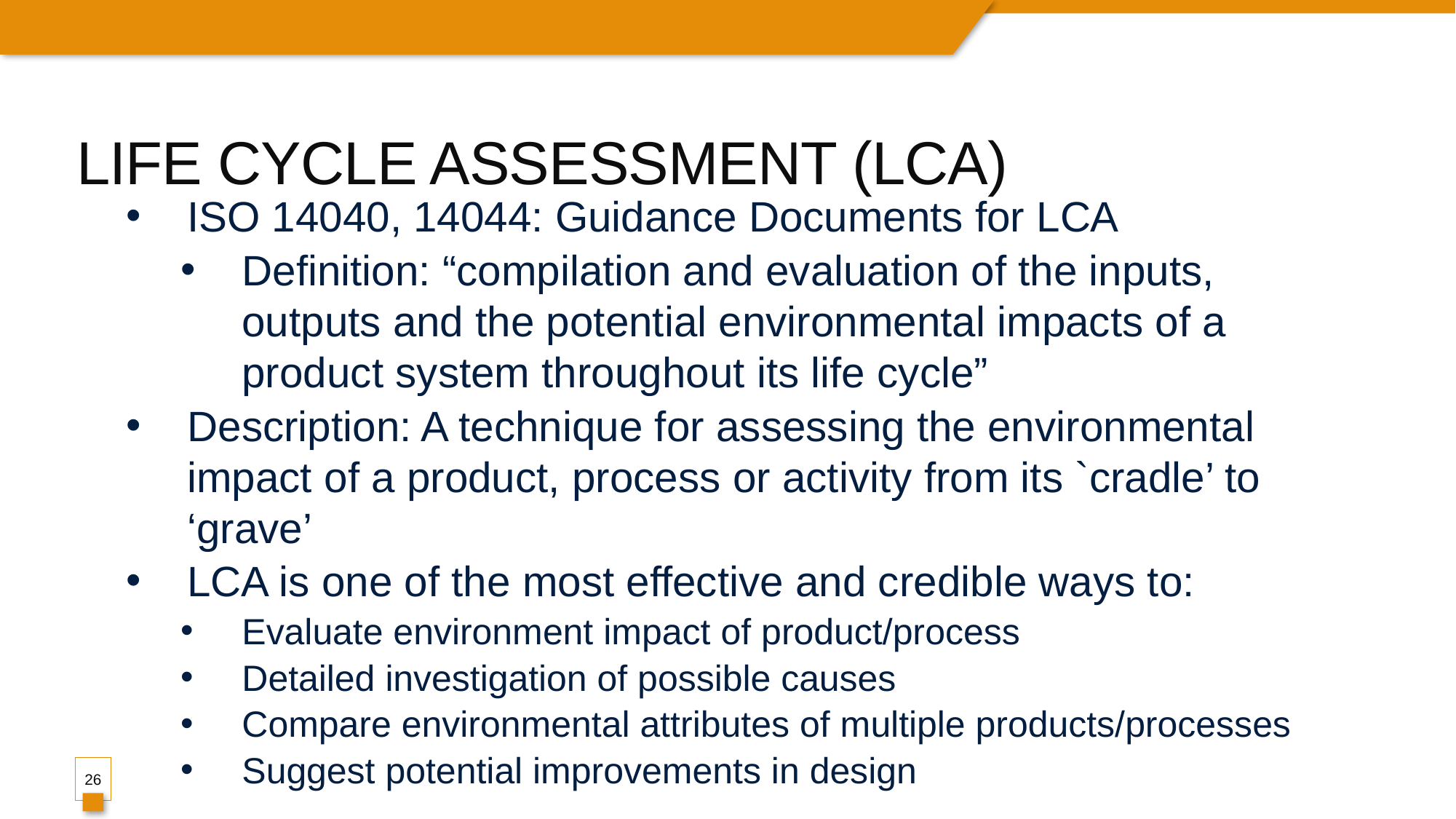

# Life cycle assessment (LCA)
ISO 14040, 14044: Guidance Documents for LCA
Definition: “compilation and evaluation of the inputs, outputs and the potential environmental impacts of a product system throughout its life cycle”
Description: A technique for assessing the environmental impact of a product, process or activity from its `cradle’ to ‘grave’
LCA is one of the most effective and credible ways to:
Evaluate environment impact of product/process
Detailed investigation of possible causes
Compare environmental attributes of multiple products/processes
Suggest potential improvements in design
26